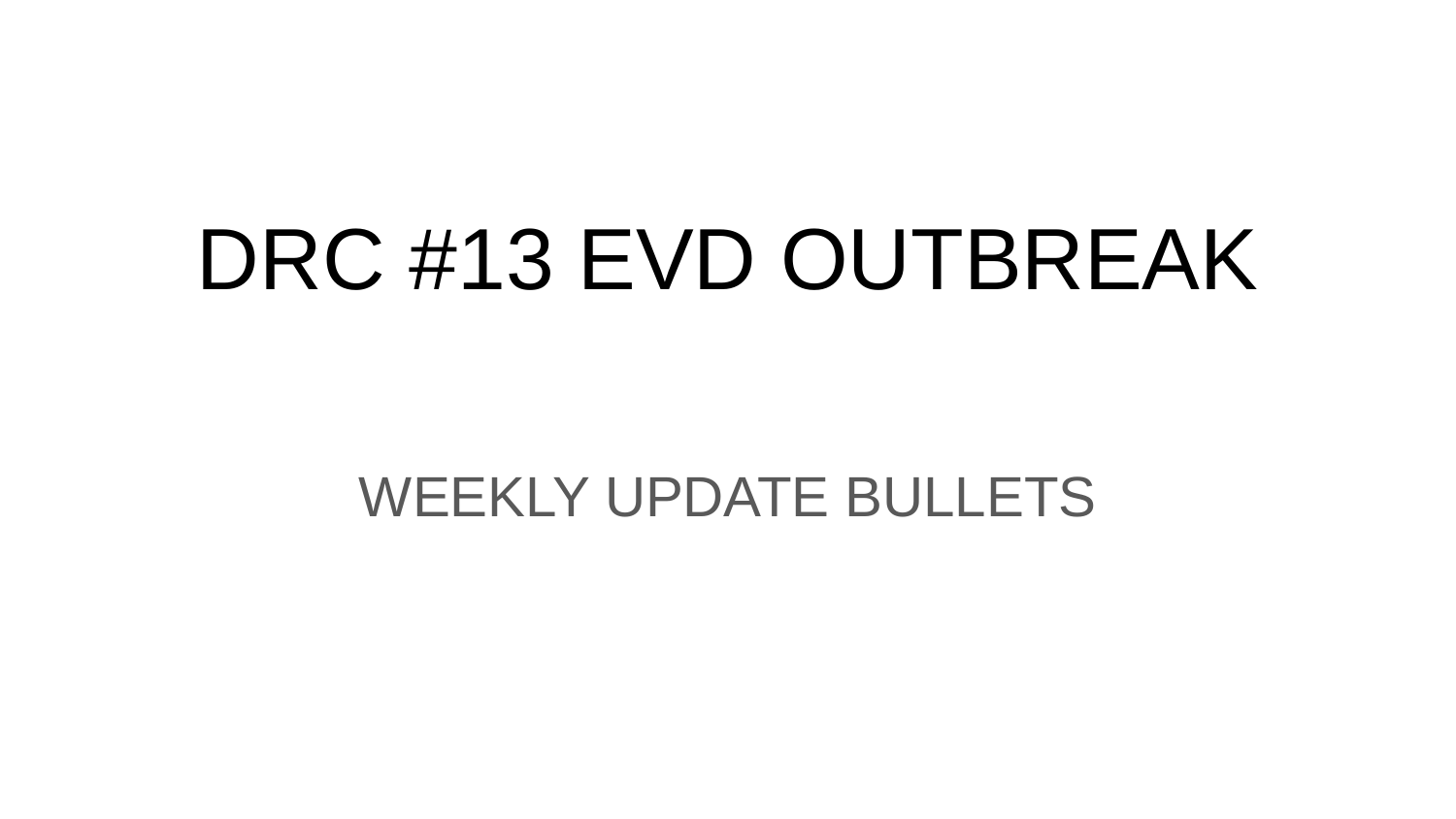

# DRC #13 EVD OUTBREAK
WEEKLY UPDATE BULLETS